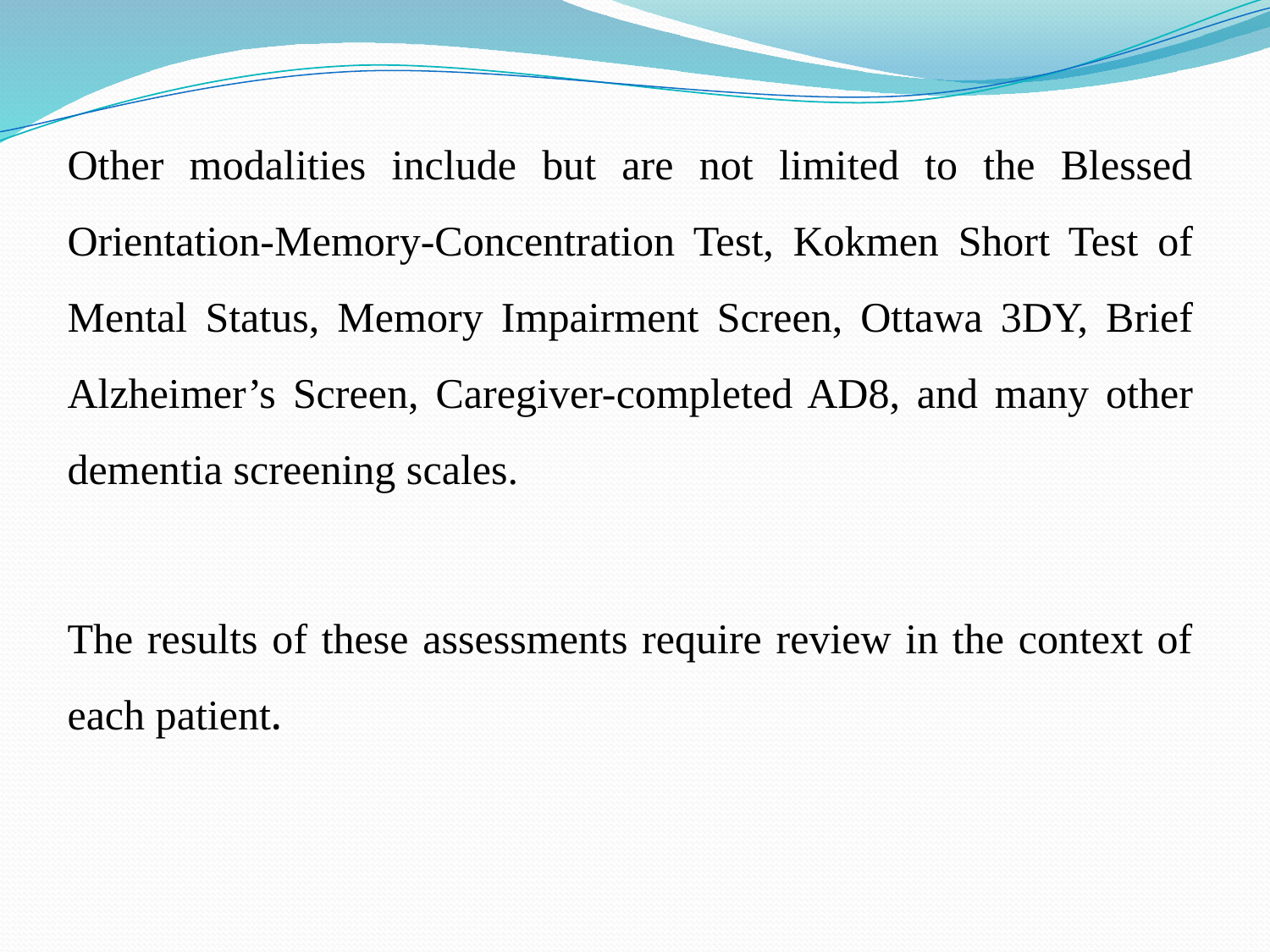

Other modalities include but are not limited to the Blessed Orientation-Memory-Concentration Test, Kokmen Short Test of Mental Status, Memory Impairment Screen, Ottawa 3DY, Brief Alzheimer’s Screen, Caregiver-completed AD8, and many other dementia screening scales.

The results of these assessments require review in the context of each patient.